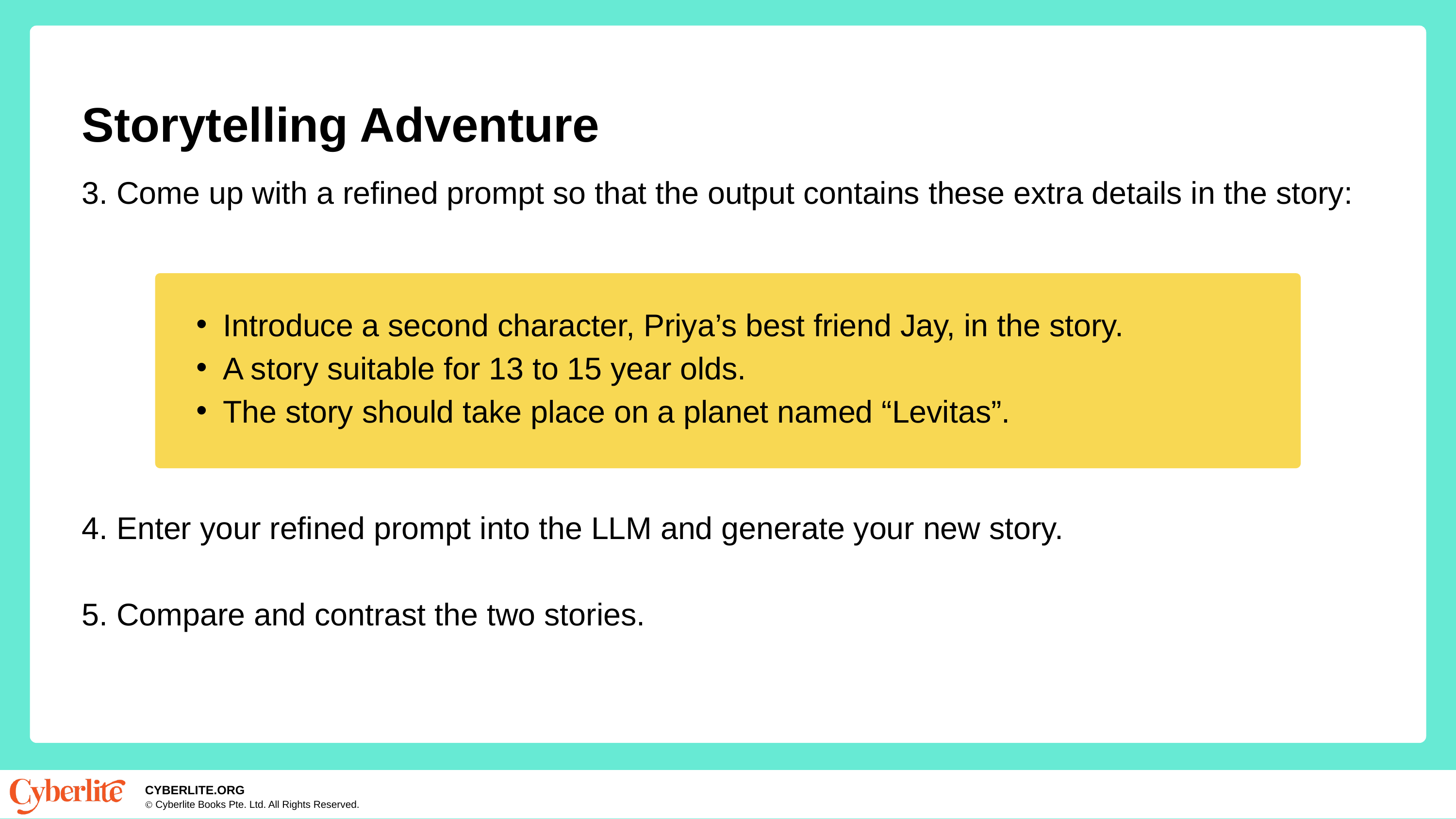

Storytelling Adventure
3. Come up with a refined prompt so that the output contains these extra details in the story:

Introduce a second character, Priya’s best friend Jay, in the story.
A story suitable for 13 to 15 year olds.
The story should take place on a planet named “Levitas”.
4. Enter your refined prompt into the LLM and generate your new story.

5. Compare and contrast the two stories.